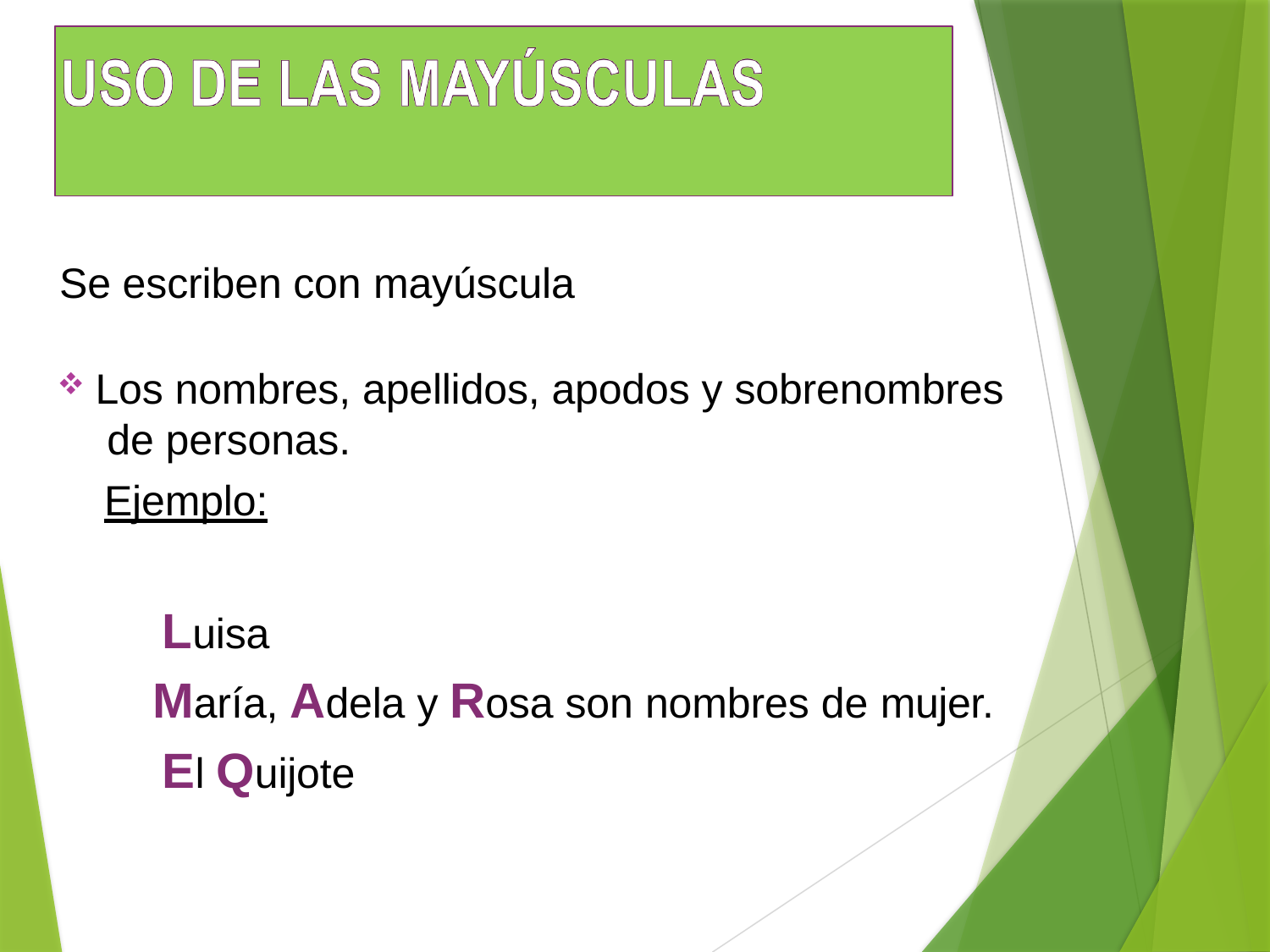

Se escriben con mayúscula

Los nombres, apellidos, apodos y sobrenombres  de personas.
Ejemplo:

Luisa
María, Adela y Rosa son nombres de mujer.
El Quijote